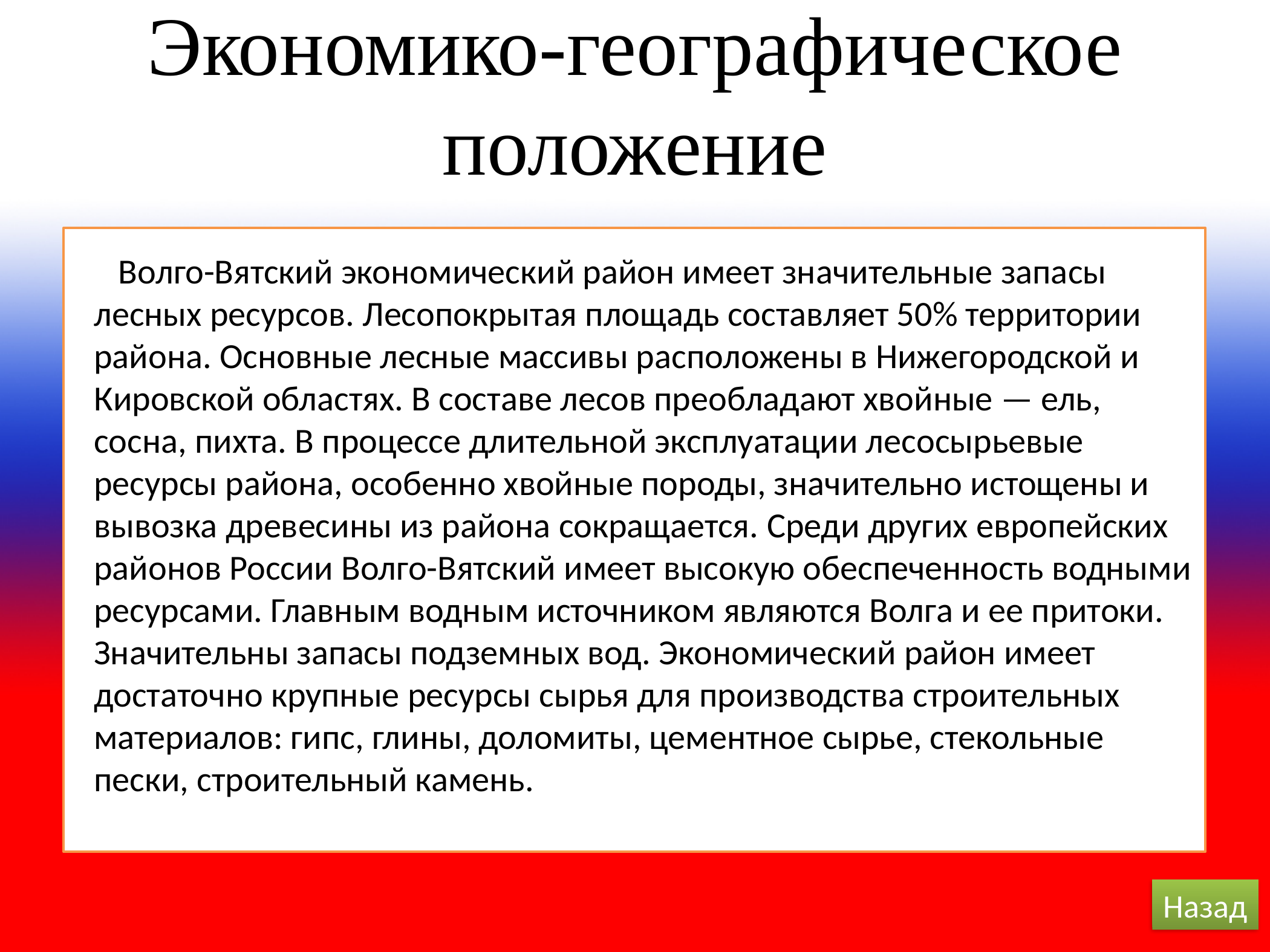

# Экономико-географическое положение

Волго-Вятский экономический район имеет значительные запасы лесных ресурсов. Лесопокрытая площадь составляет 50% территории района. Основные лесные массивы расположены в Нижегородской и Кировской областях. В составе лесов преобладают хвойные — ель, сосна, пихта. В процессе длительной эксплуатации лесосырьевые ресурсы района, особенно хвойные породы, значительно истощены и вывозка древесины из района сокращается. Среди других европейских районов России Волго-Вятский имеет высокую обеспеченность водными ресурсами. Главным водным источником являются Волга и ее притоки. Значительны запасы подземных вод. Экономический район имеет достаточно крупные ресурсы сырья для производства строительных материалов: гипс, глины, доломиты, цементное сырье, стекольные пески, строительный камень.

Назад